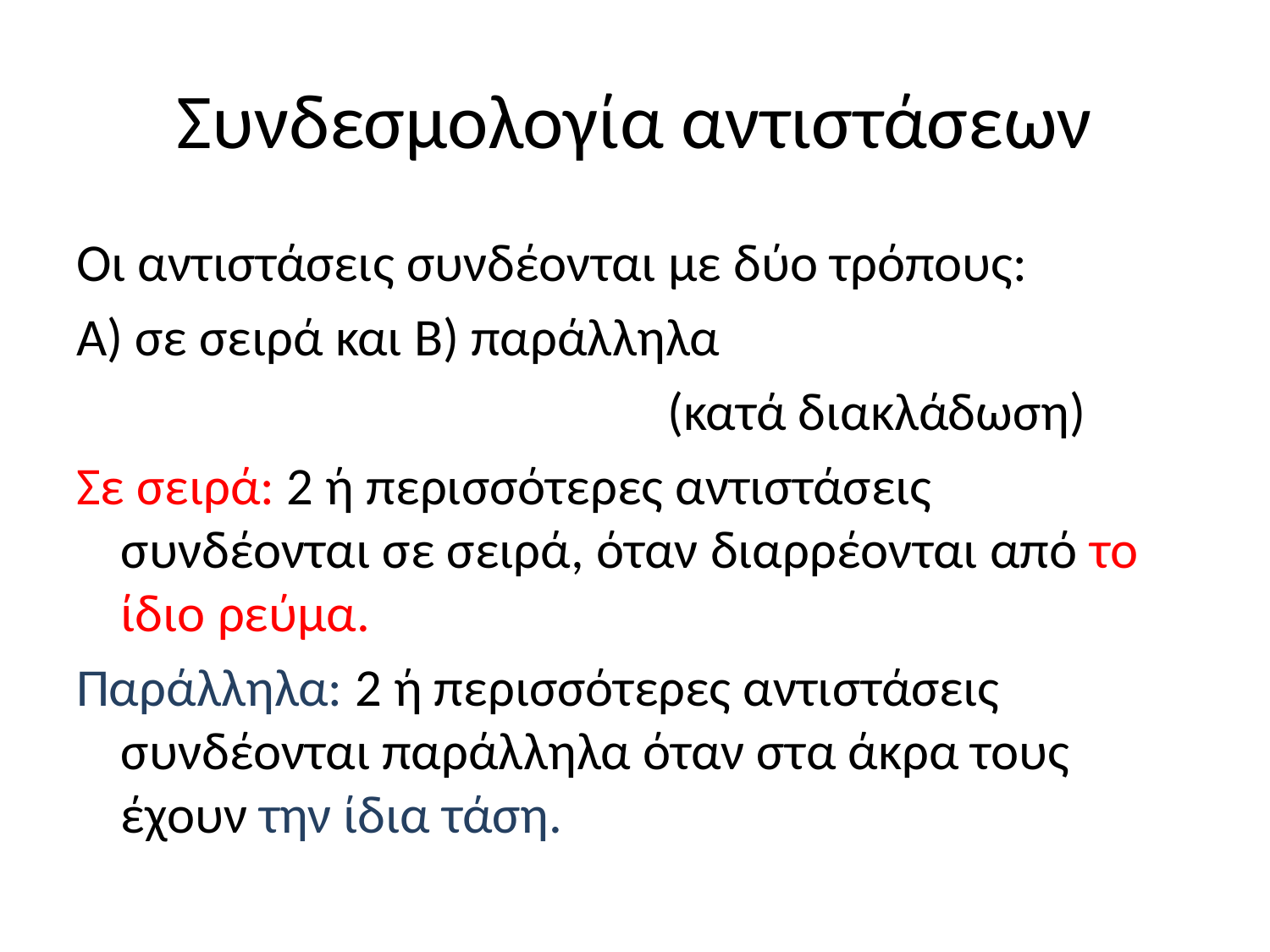

# Συνδεσμολογία αντιστάσεων
Οι αντιστάσεις συνδέονται με δύο τρόπους:
Α) σε σειρά και Β) παράλληλα
                                                 (κατά διακλάδωση)
Σε σειρά: 2 ή περισσότερες αντιστάσεις συνδέονται σε σειρά, όταν διαρρέονται από το ίδιο ρεύμα.
Παράλληλα: 2 ή περισσότερες αντιστάσεις συνδέονται παράλληλα όταν στα άκρα τους έχουν την ίδια τάση.